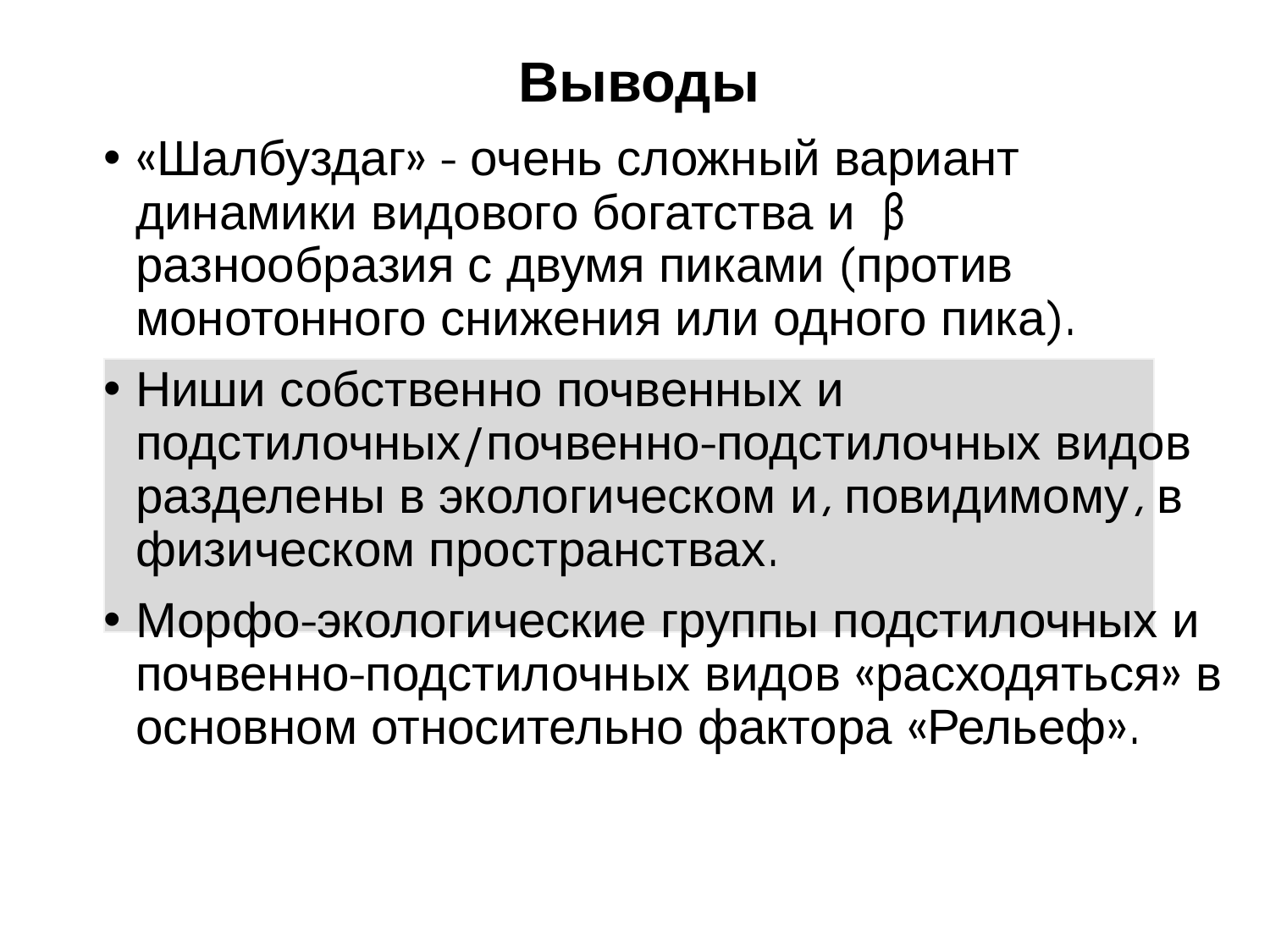

# Выводы
«Шалбуздаг» - очень сложный вариант динамики видового богатства и  β разнообразия с двумя пиками (против монотонного снижения или одного пика).
Ниши собственно почвенных и подстилочных/почвенно-подстилочных видов разделены в экологическом и, повидимому, в физическом пространствах.
Морфо-экологические группы подстилочных и почвенно-подстилочных видов «расходяться» в основном относительно фактора «Рельеф».